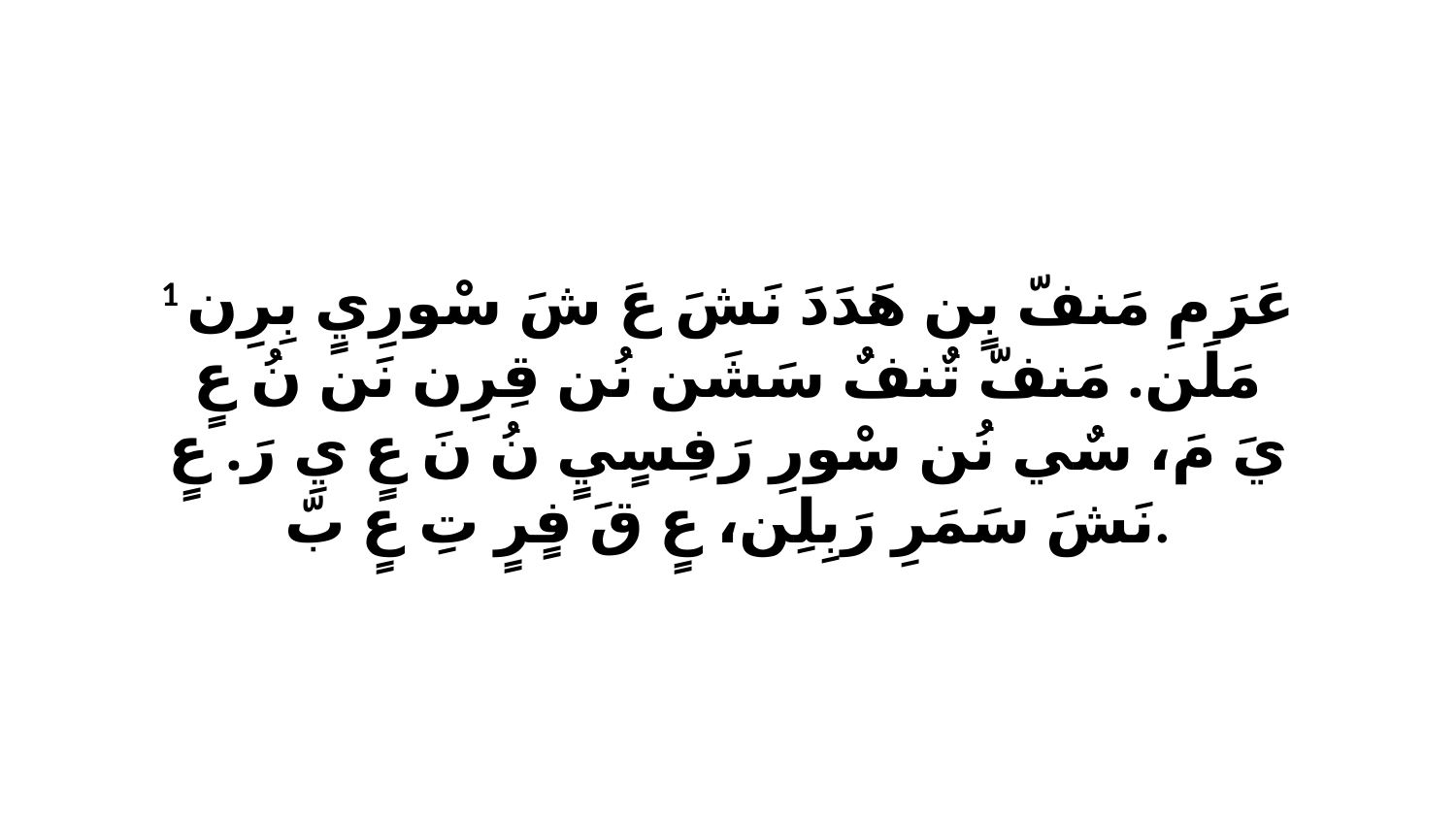

1 عَرَ مِ مَنفّ بٍن هَدَدَ نَشَ عَ شَ سْورِيٍ بِرِن مَلَن. مَنفّ تٌنفٌ سَشَن نُن قِرِن نَن نُ عٍ يَ مَ، سٌي نُن سْورِ رَفِسٍيٍ نُ نَ عٍ يِ رَ. عٍ نَشَ سَمَرِ رَبِلِن، عٍ قَ فٍرٍ تِ عٍ بّ.